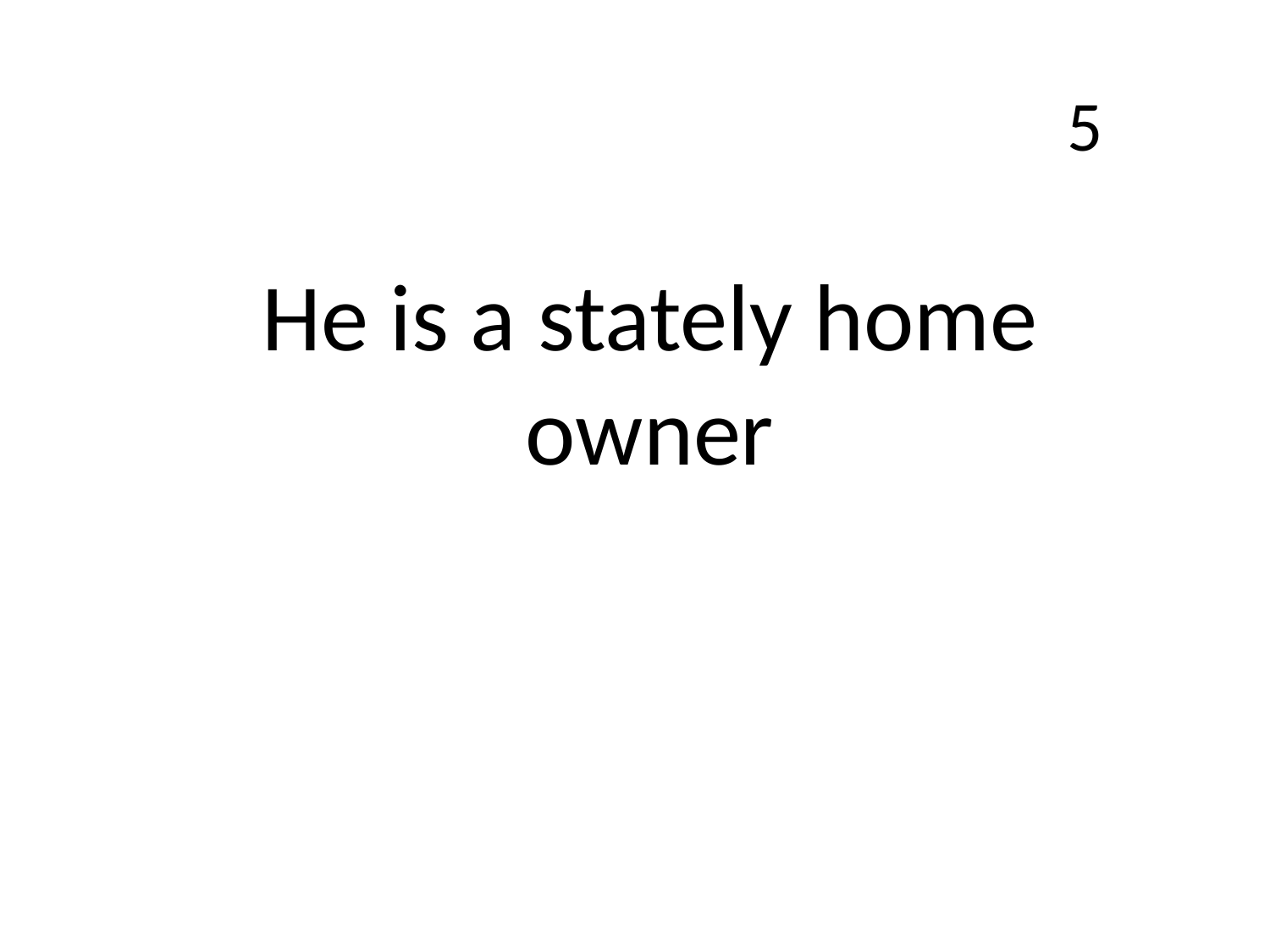

5
He is a stately home owner